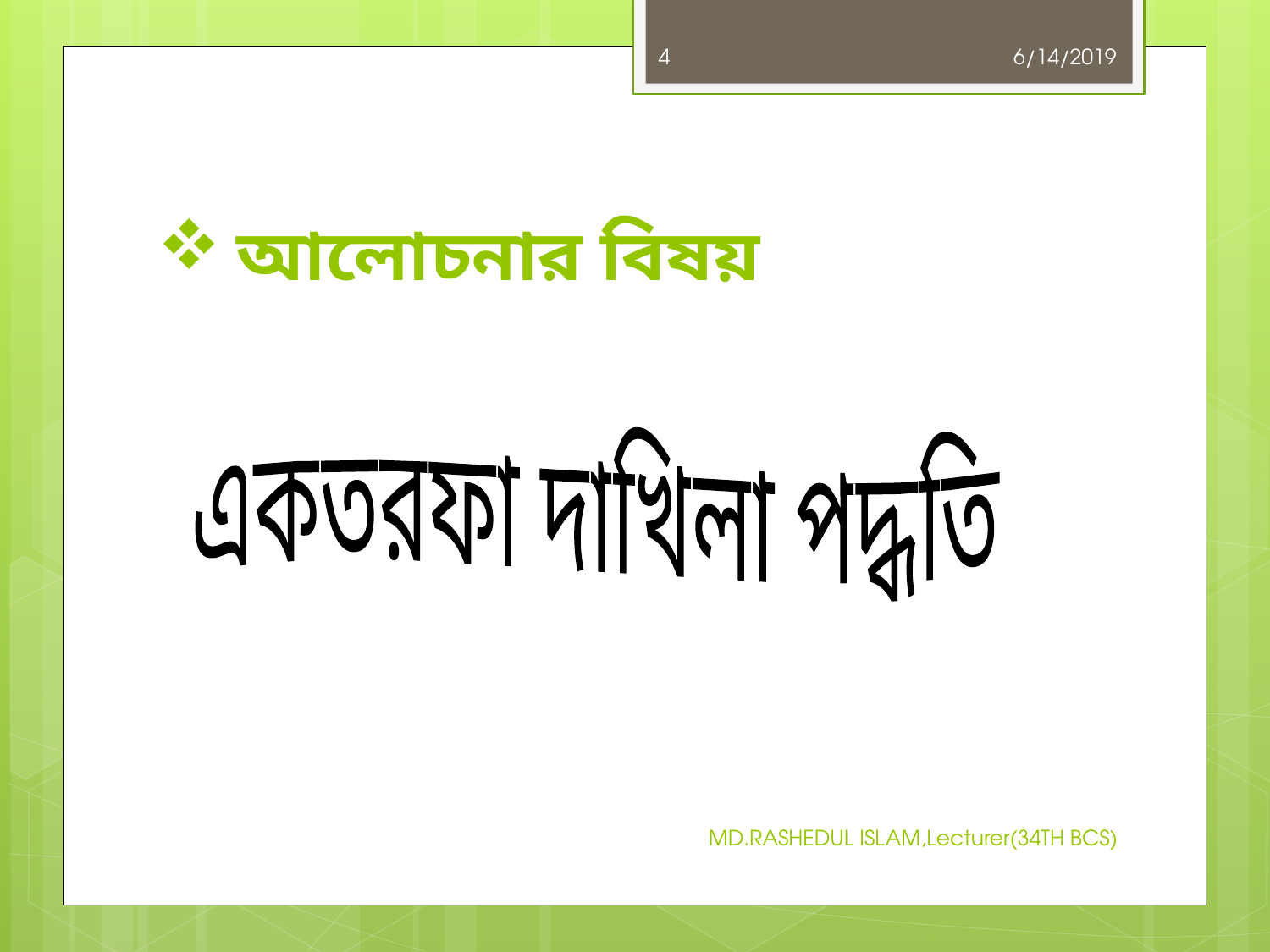

4
6/14/2019
# আলোচনার বিষয়
একতরফা দাখিলা পদ্ধতি
MD.RASHEDUL ISLAM,Lecturer(34TH BCS)